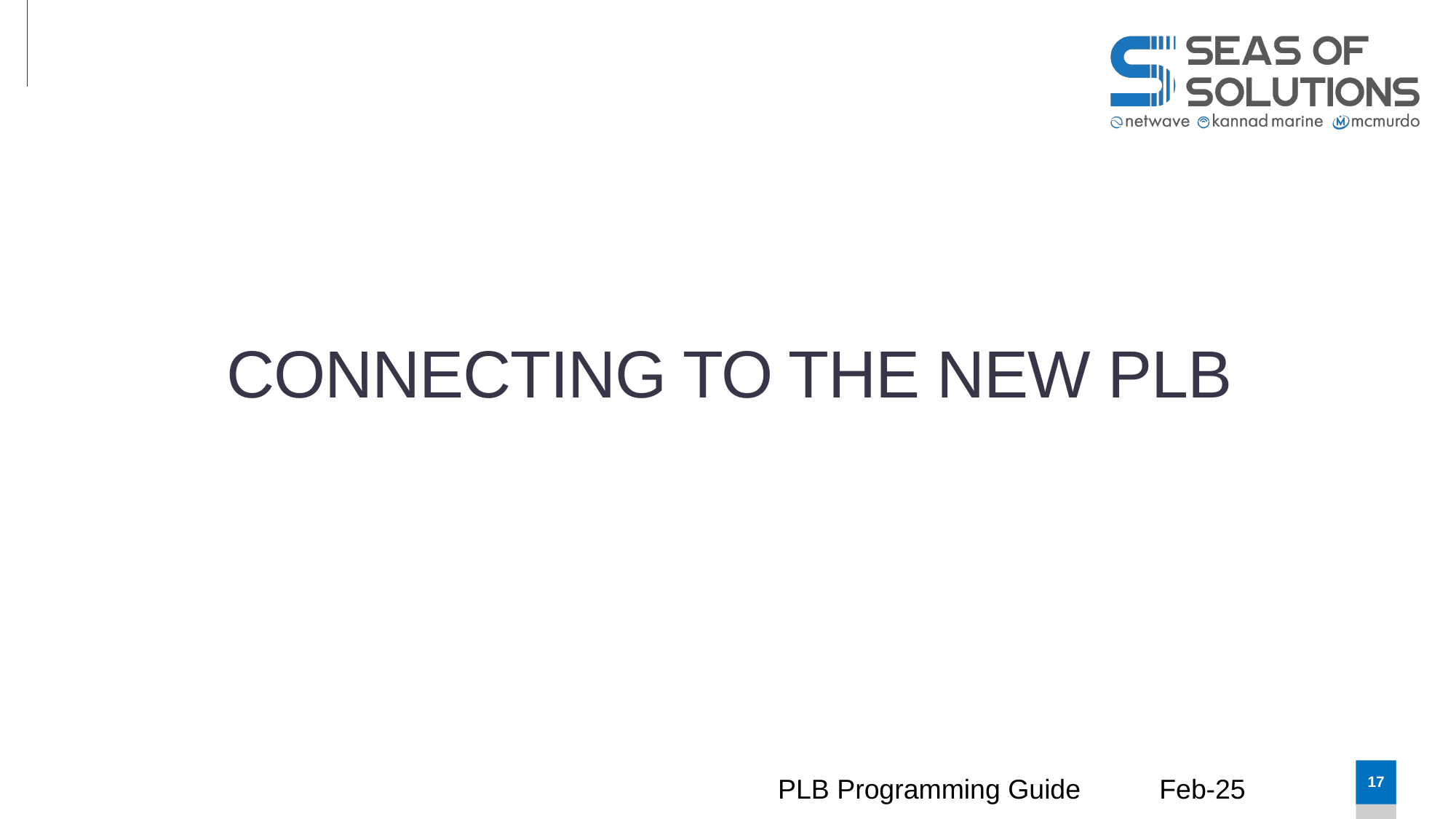

# Connecting to the NEW PLB
PLB Programming Guide
Feb-25